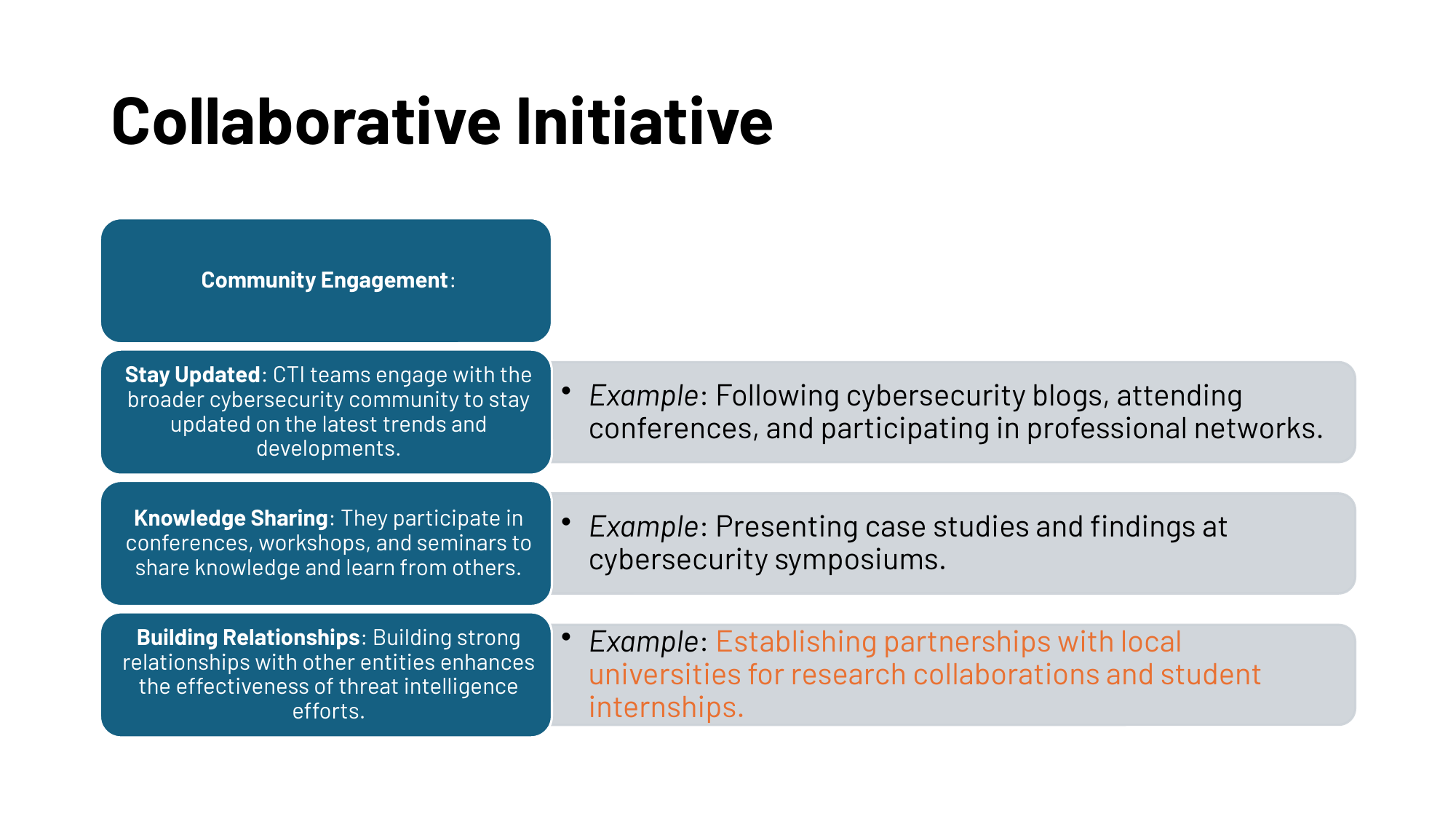

# Collaborative Initiative
Community Engagement:
Example: Following cybersecurity blogs, attending conferences, and participating in professional networks.
Stay Updated: CTI teams engage with the broader cybersecurity community to stay updated on the latest trends and developments.
Example: Presenting case studies and findings at cybersecurity symposiums.
Knowledge Sharing: They participate in conferences, workshops, and seminars to share knowledge and learn from others.
Example: Establishing partnerships with local universities for research collaborations and student internships.
Building Relationships: Building strong relationships with other entities enhances the effectiveness of threat intelligence efforts.